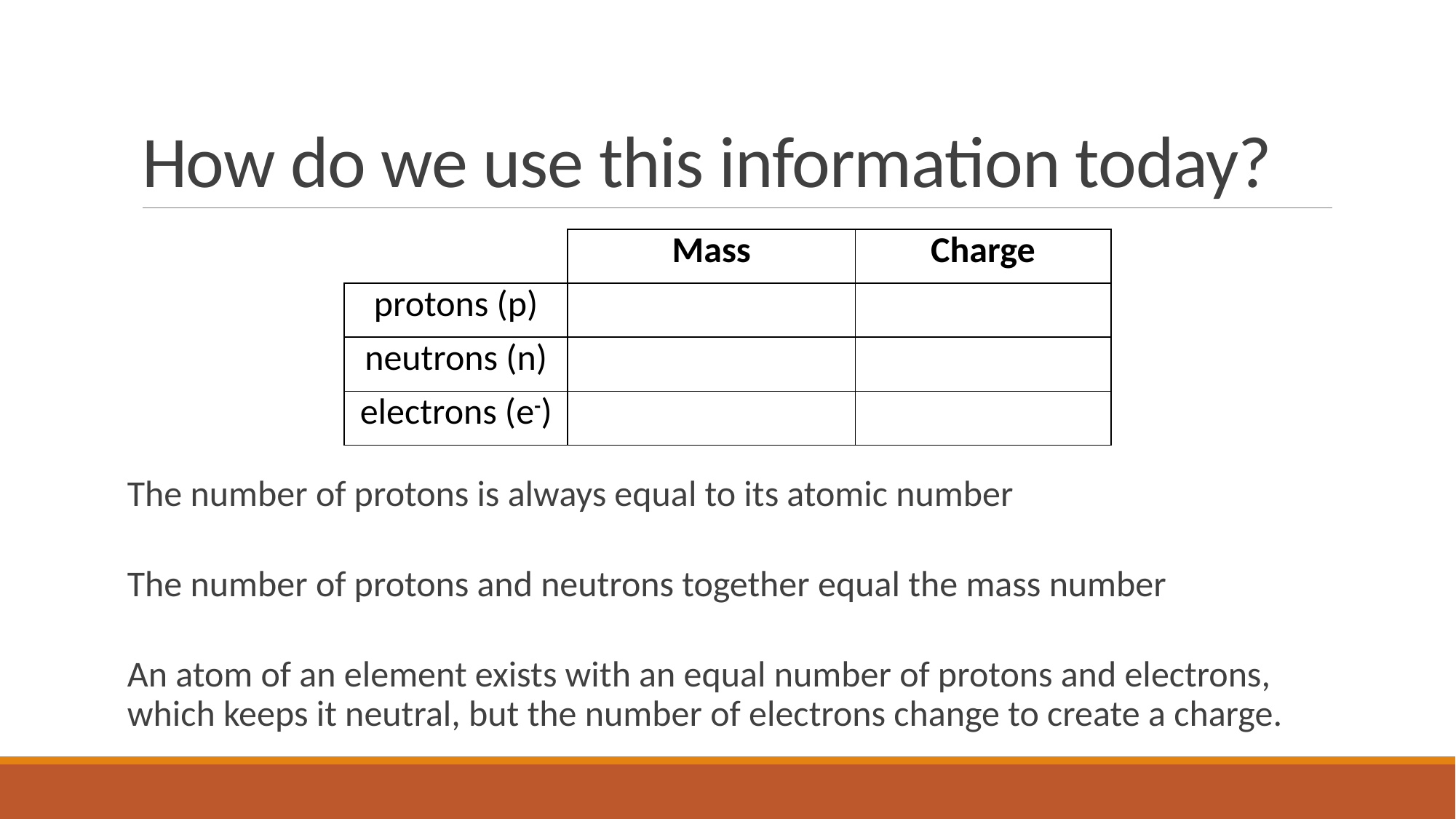

# How do we use this information today?
|  | Mass | Charge |
| --- | --- | --- |
| protons (p) |  |  |
| neutrons (n) |  |  |
| electrons (e-) |  |  |
The number of protons is always equal to its atomic number

The number of protons and neutrons together equal the mass number

An atom of an element exists with an equal number of protons and electrons, which keeps it neutral, but the number of electrons change to create a charge.